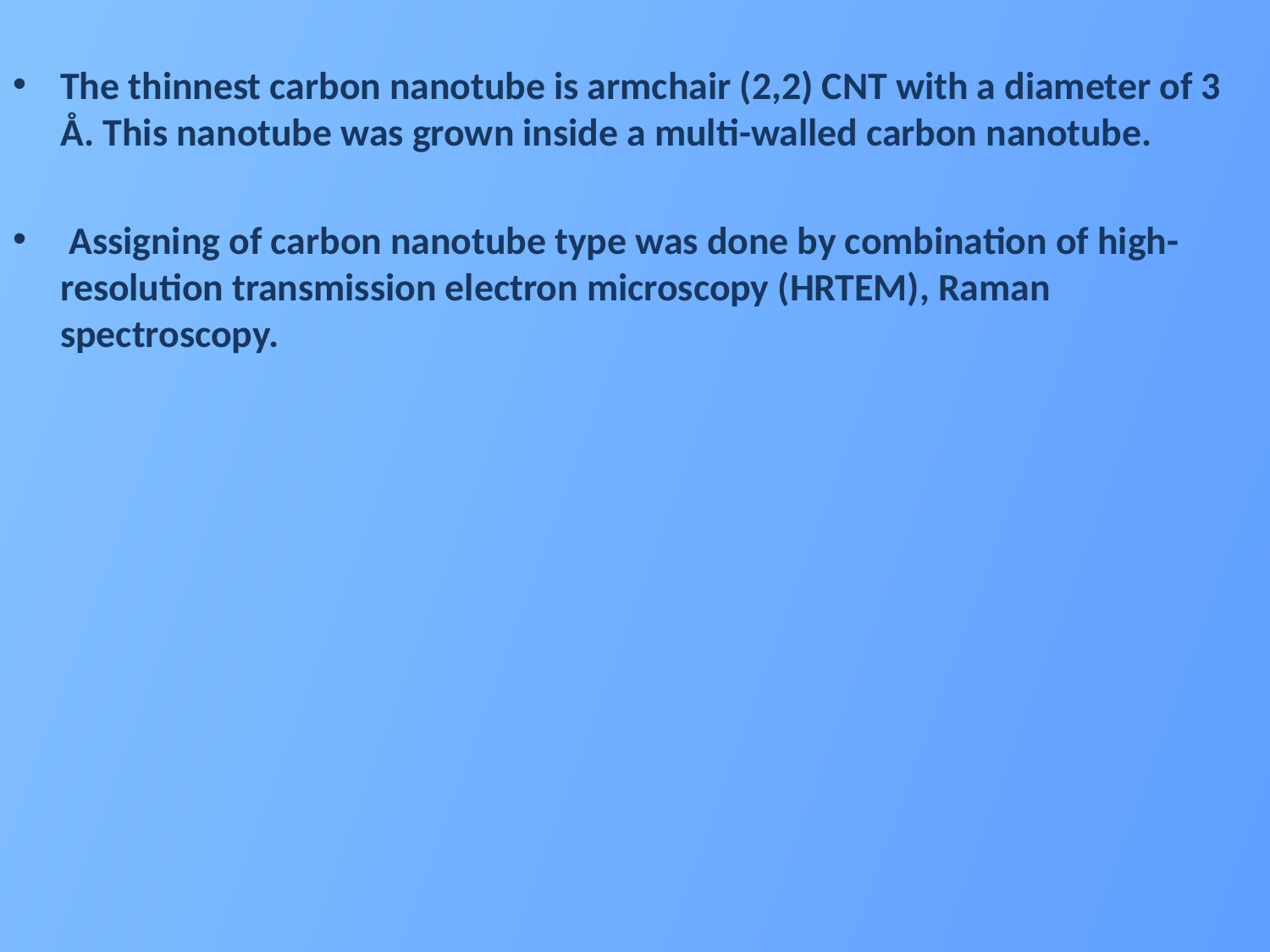

The thinnest carbon nanotube is armchair (2,2) CNT with a diameter of 3 Å. This nanotube was grown inside a multi-walled carbon nanotube.

 Assigning of carbon nanotube type was done by combination of high-resolution transmission electron microscopy (HRTEM), Raman spectroscopy.